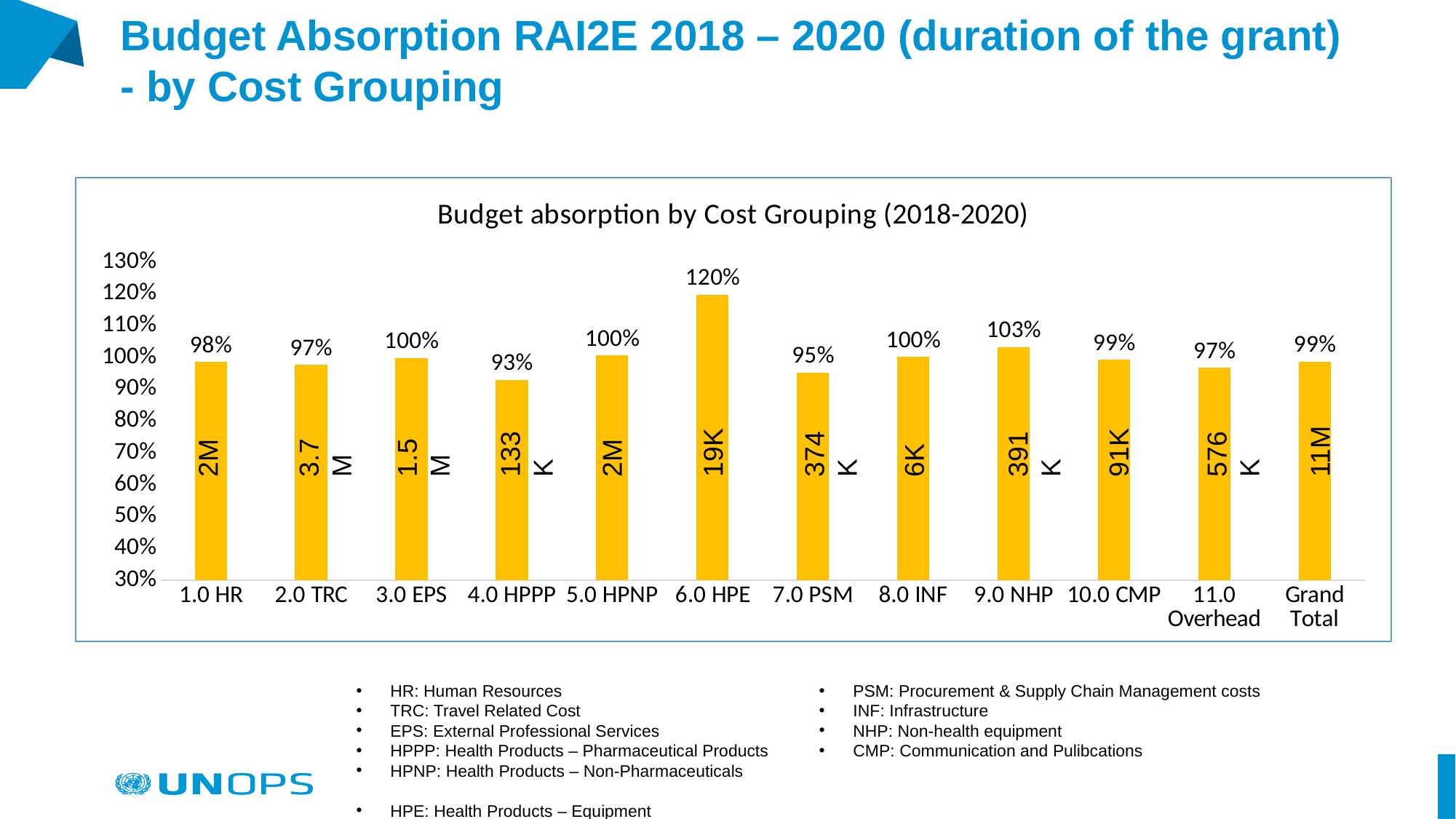

# Budget Absorption RAI2E 2018 – 2020 (duration of the grant) - by Cost Grouping

### Chart: Budget absorption by Cost Grouping (2018-2020)

| Category | Burn rate |
|---|---|
| 1.0 HR | 0.9835908576106593 |
| 2.0 TRC | 0.9749492866834688 |
| 3.0 EPS | 0.996832393173781 |
| 4.0 HPPP | 0.9281535442783717 |
| 5.0 HPNP | 1.0041787712055892 |
| 6.0 HPE | 1.195624071392634 |
| 7.0 PSM | 0.9510769302897767 |
| 8.0 INF | 1.0 |
| 9.0 NHP | 1.0312518915960283 |
| 10.0 CMP | 0.9911511301567689 |
| 11.0 Overhead | 0.9658457116604469 |
| Grand Total | 0.9854050663009329 |
19K
6K
91K
11M
3.7M
133K
2M
374K
391K
576K
2M
1.5M
HR: Human Resources
TRC: Travel Related Cost
EPS: External Professional Services
HPPP: Health Products – Pharmaceutical Products
HPNP: Health Products – Non-Pharmaceuticals

HPE: Health Products – Equipment
PSM: Procurement & Supply Chain Management costs
INF: Infrastructure
NHP: Non-health equipment
CMP: Communication and Pulibcations